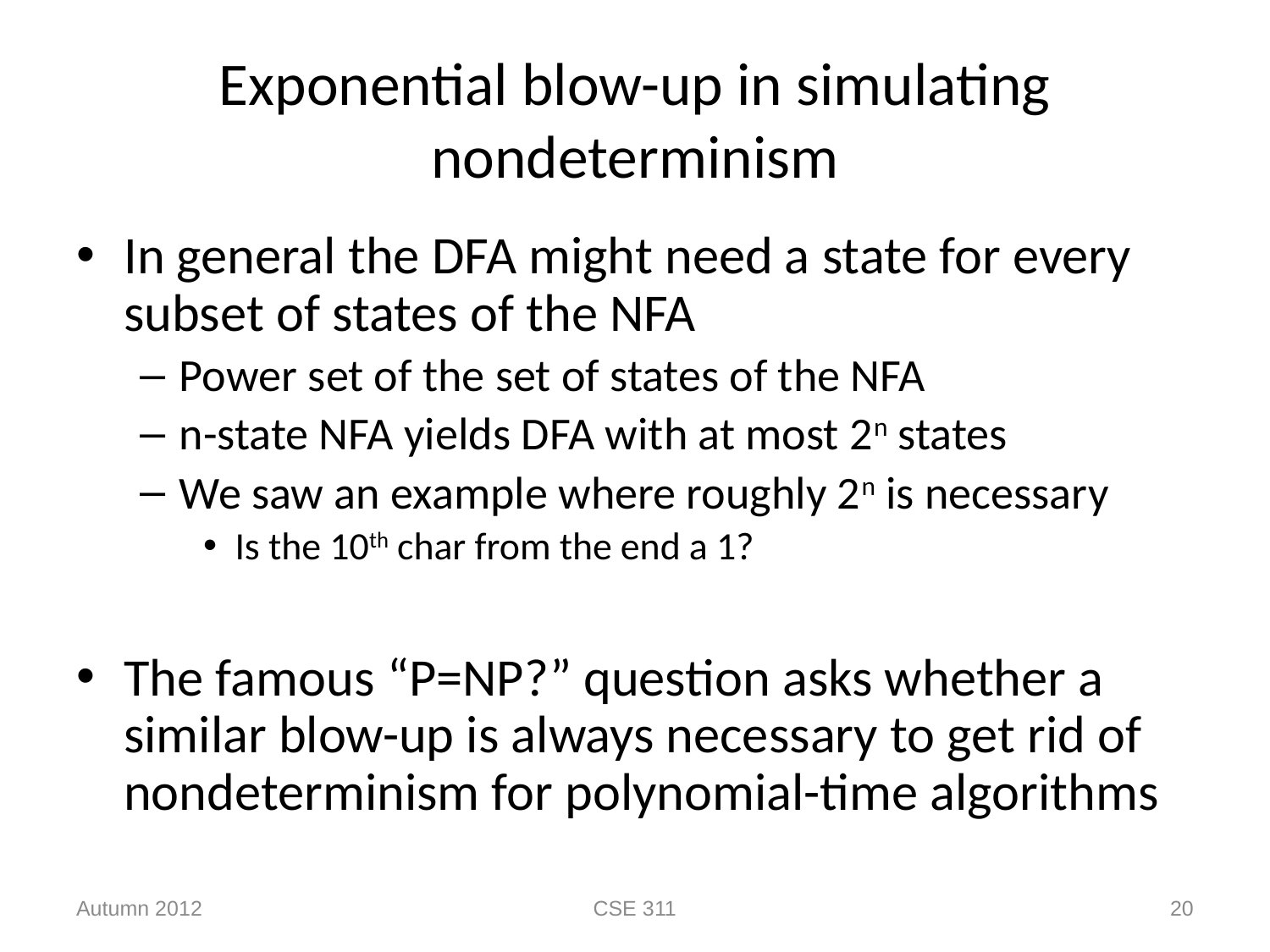

# Exponential blow-up in simulating nondeterminism
In general the DFA might need a state for every subset of states of the NFA
Power set of the set of states of the NFA
n-state NFA yields DFA with at most 2n states
We saw an example where roughly 2n is necessary
Is the 10th char from the end a 1?

The famous “P=NP?” question asks whether a similar blow-up is always necessary to get rid of nondeterminism for polynomial-time algorithms
Autumn 2012
CSE 311
20